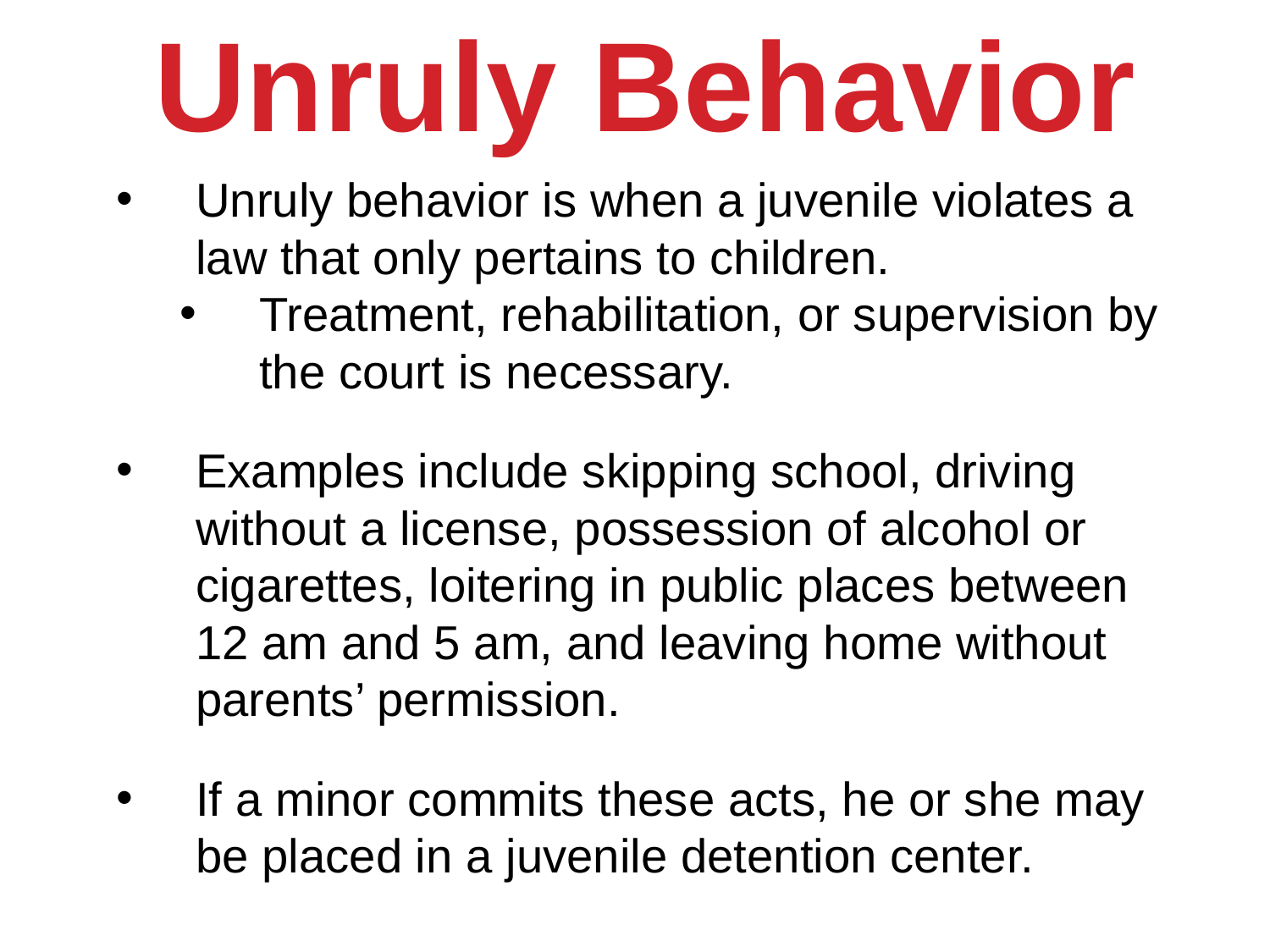

Unruly Behavior
#
Unruly behavior is when a juvenile violates a law that only pertains to children.
Treatment, rehabilitation, or supervision by the court is necessary.

Examples include skipping school, driving without a license, possession of alcohol or cigarettes, loitering in public places between 12 am and 5 am, and leaving home without parents’ permission.

If a minor commits these acts, he or she may be placed in a juvenile detention center.